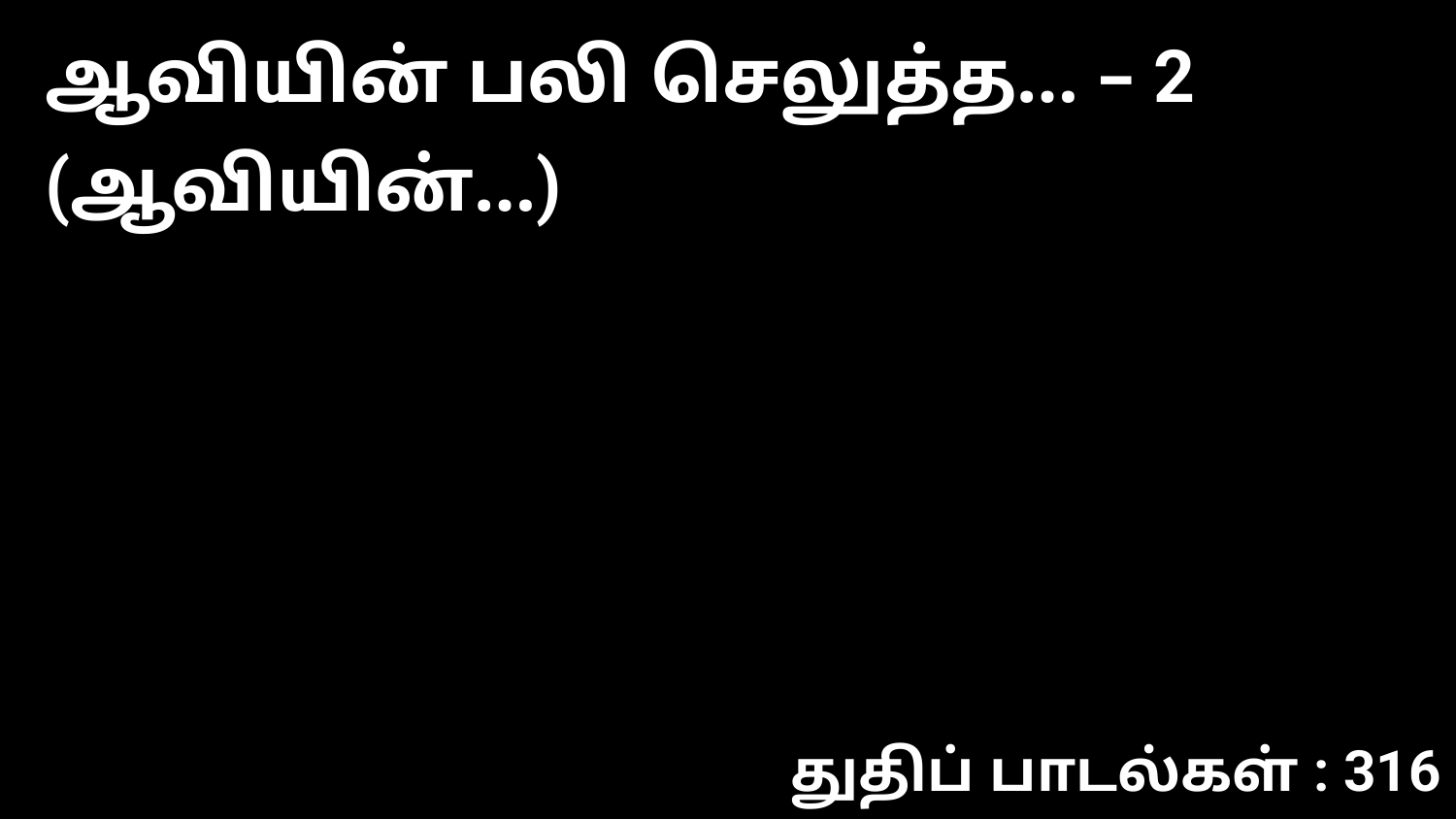

ஆவியின் பலி செலுத்த… – 2 (ஆவியின்…)
துதிப் பாடல்கள் : 316